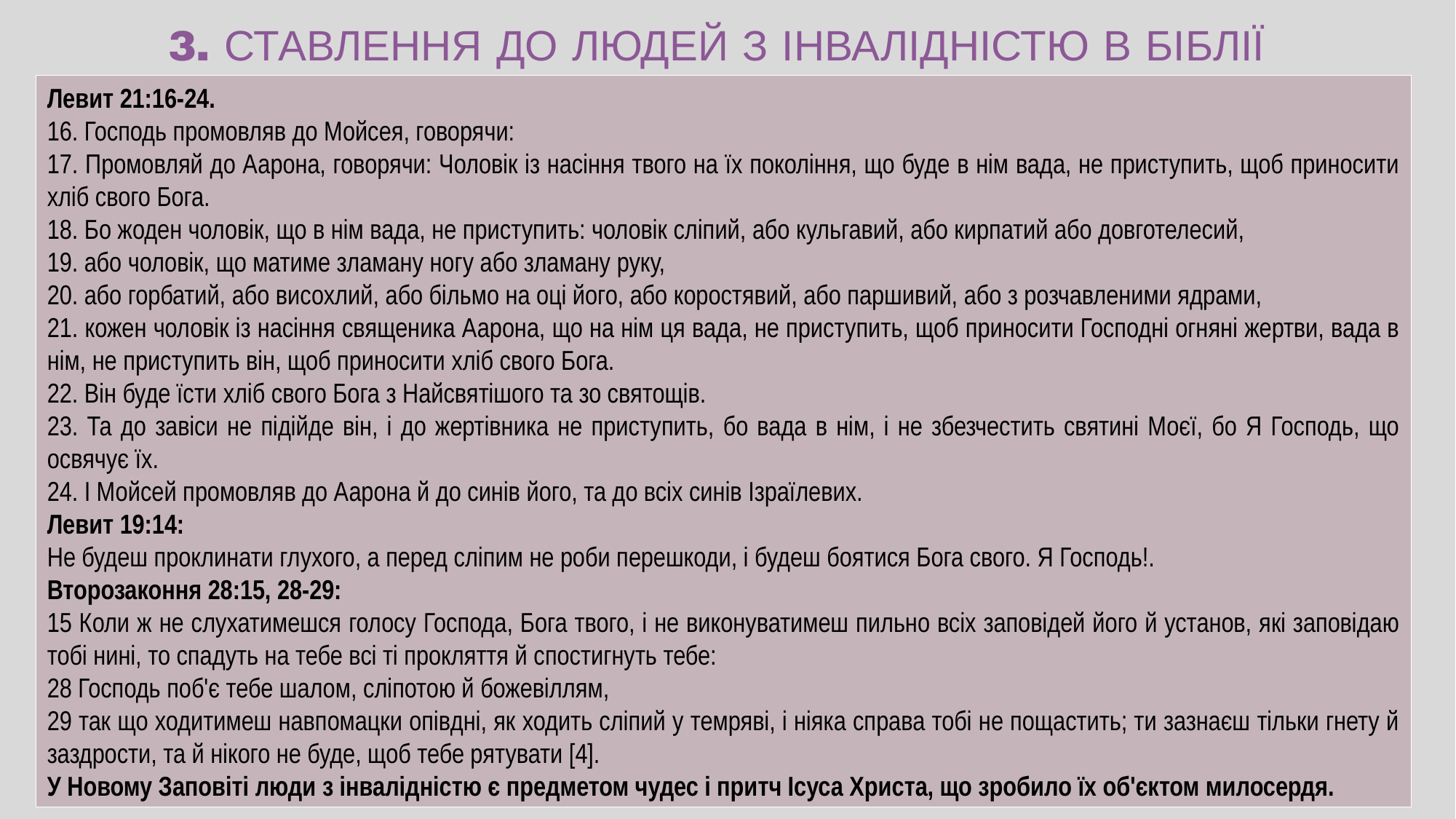

3. СТАВЛЕННЯ ДО ЛЮДЕЙ З ІНВАЛІДНІСТЮ В БІБЛІЇ
Левит 21:16-24.
16. Господь промовляв до Мойсея, говорячи:
17. Промовляй до Аарона, говорячи: Чоловік із насіння твого на їх покоління, що буде в нім вада, не приступить, щоб приносити хліб свого Бога.
18. Бо жоден чоловік, що в нім вада, не приступить: чоловік сліпий, або кульгавий, або кирпатий або довготелесий,
19. або чоловік, що матиме зламану ногу або зламану руку,
20. або горбатий, або висохлий, або більмо на оці його, або коростявий, або паршивий, або з розчавленими ядрами,
21. кожен чоловік із насіння священика Аарона, що на нім ця вада, не приступить, щоб приносити Господні огняні жертви, вада в нім, не приступить він, щоб приносити хліб свого Бога.
22. Він буде їсти хліб свого Бога з Найсвятішого та зо святощів.
23. Та до завіси не підійде він, і до жертівника не приступить, бо вада в нім, і не збезчестить святині Моєї, бо Я Господь, що освячує їх.
24. І Мойсей промовляв до Аарона й до синів його, та до всіх синів Ізраїлевих.
Левит 19:14:
Не будеш проклинати глухого, а перед сліпим не роби перешкоди, і будеш боятися Бога свого. Я Господь!.
Второзаконня 28:15, 28-29:
15 Коли ж не слухатимешся голосу Господа, Бога твого, і не виконуватимеш пильно всіх заповідей його й установ, які заповідаю тобі нині, то спадуть на тебе всі ті прокляття й спостигнуть тебе:
28 Господь поб'є тебе шалом, сліпотою й божевіллям,
29 так що ходитимеш навпомацки опівдні, як ходить сліпий у темряві, і ніяка справа тобі не пощастить; ти зазнаєш тільки гнету й заздрости, та й нікого не буде, щоб тебе рятувати [4].
У Новому Заповіті люди з інвалідністю є предметом чудес і притч Ісуса Христа, що зробило їх об'єктом милосердя.